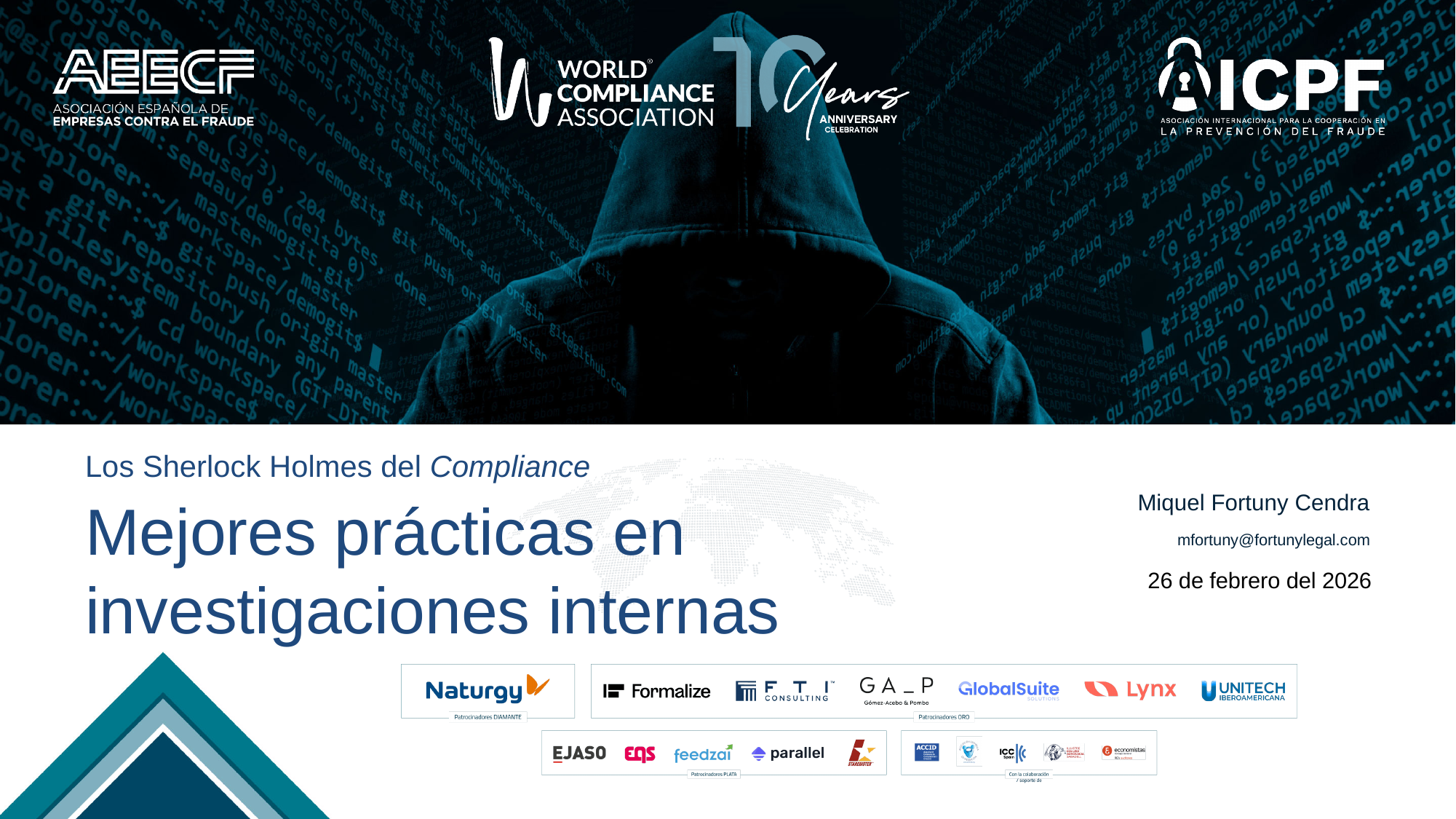

Los Sherlock Holmes del Compliance
Miquel Fortuny Cendra
Mejores prácticas en investigaciones internas
mfortuny@fortunylegal.com
26 de febrero del 2026